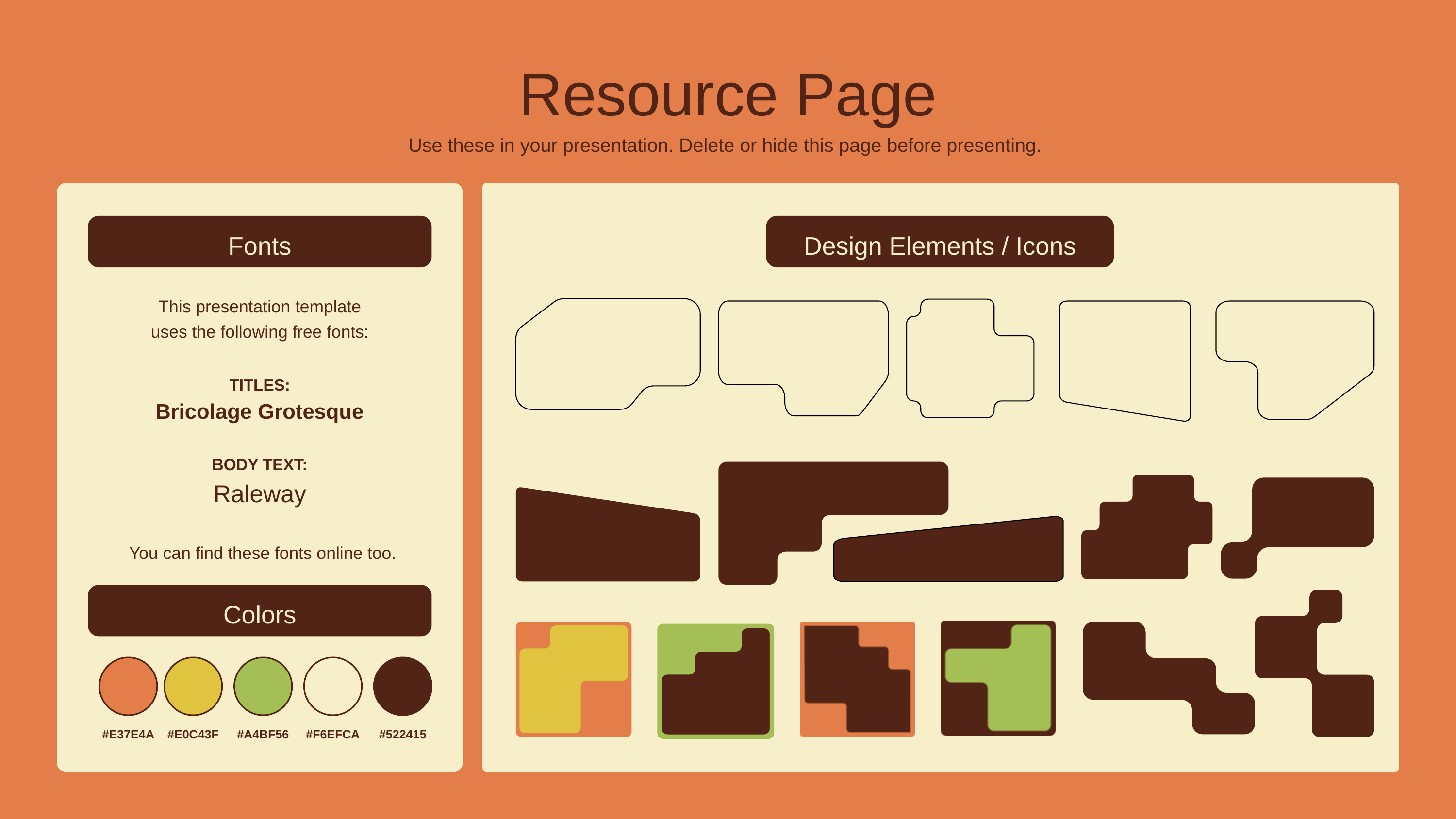

Resource Page
Use these in your presentation. Delete or hide this page before presenting.

Fonts

Design Elements / Icons
This presentation template
uses the following free fonts:

TITLES:
Bricolage Grotesque

BODY TEXT:

Raleway

You can find these fonts online too.

Colors

#E37E4A
#E0C43F
#A4BF56
#F6EFCA
#522415